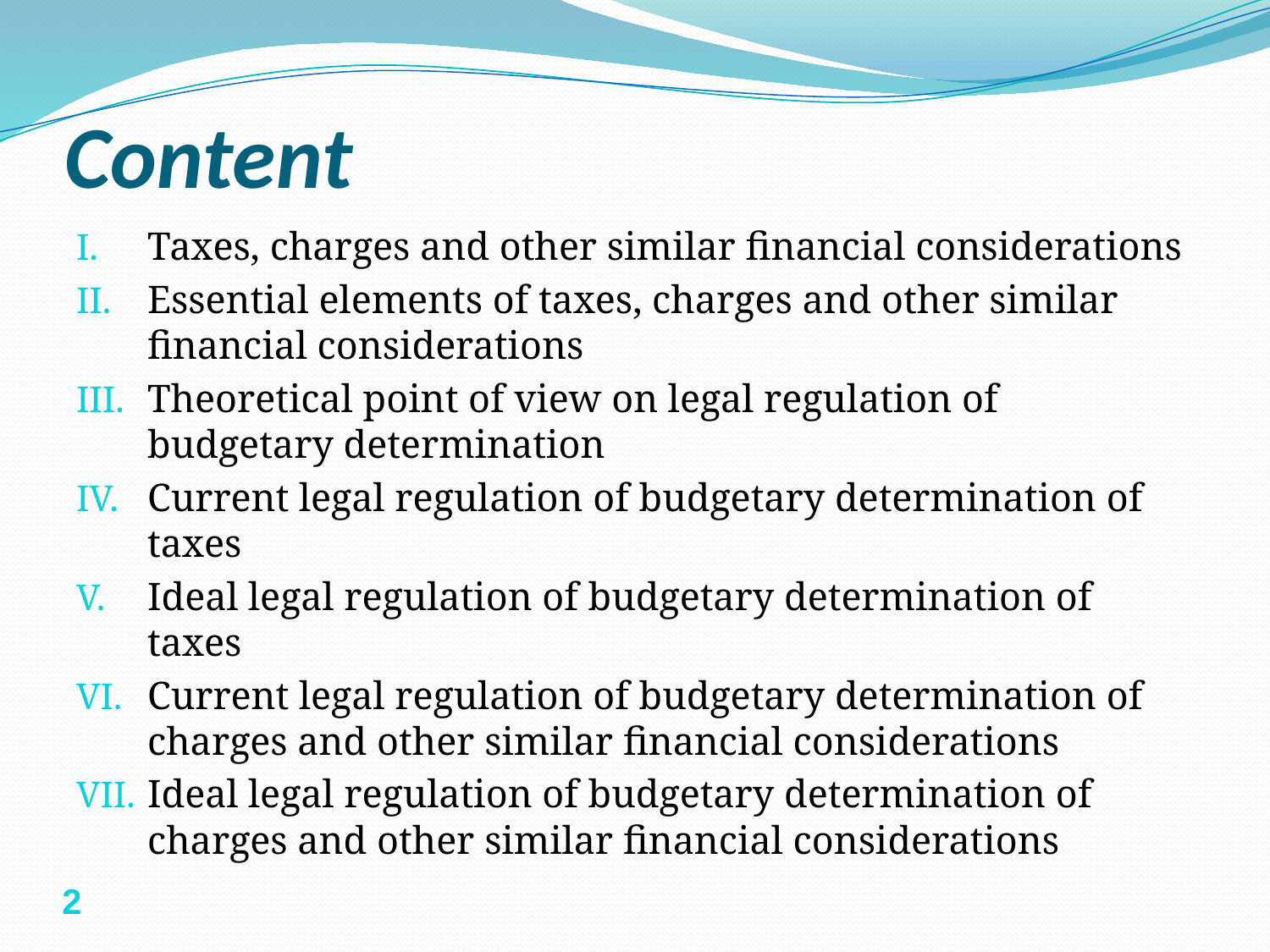

# Content
Taxes, charges and other similar financial considerations
Essential elements of taxes, charges and other similar financial considerations
Theoretical point of view on legal regulation of budgetary determination
Current legal regulation of budgetary determination of taxes
Ideal legal regulation of budgetary determination of taxes
Current legal regulation of budgetary determination of charges and other similar financial considerations
Ideal legal regulation of budgetary determination of charges and other similar financial considerations

2